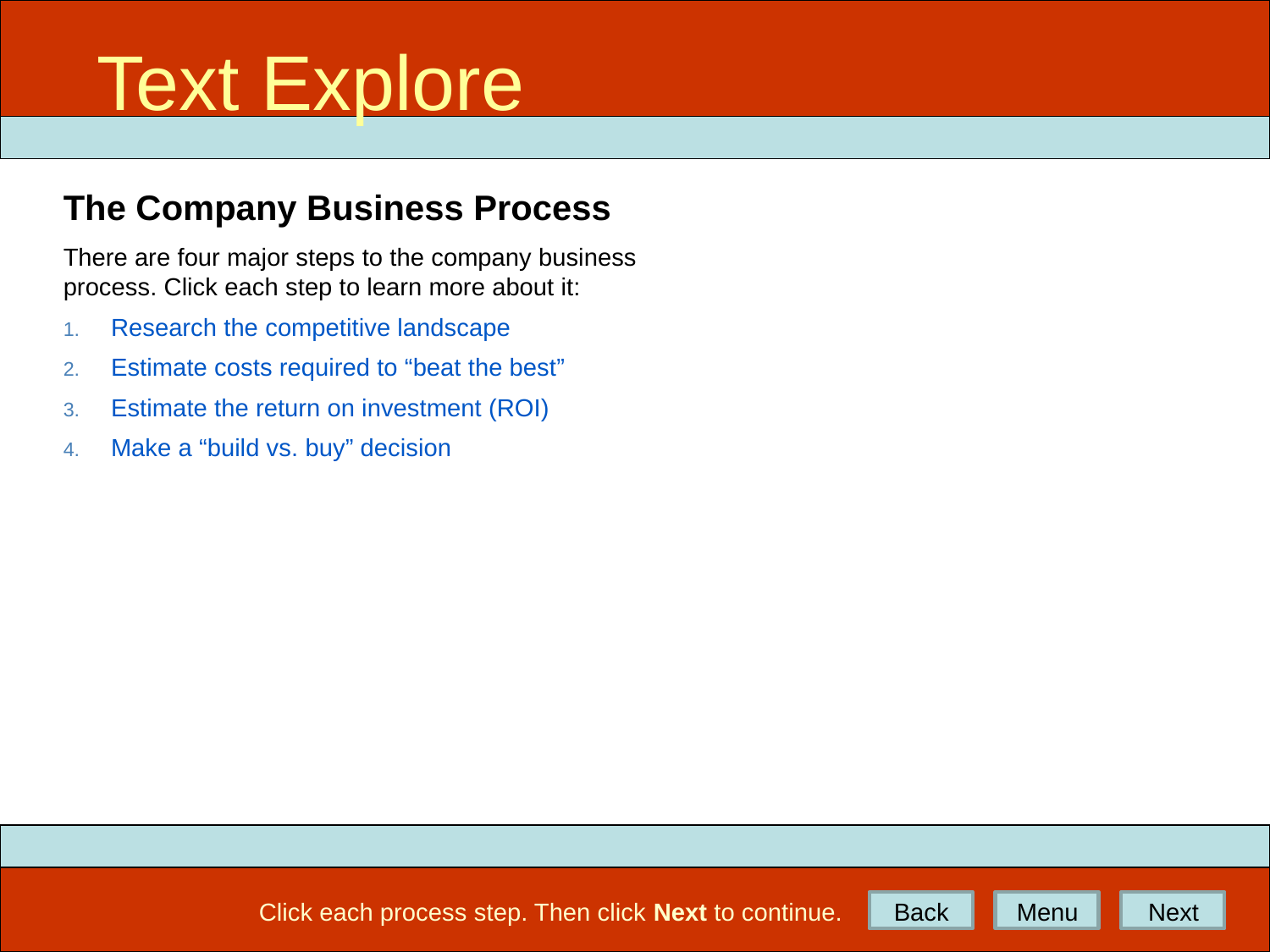

Text Explore
# Text Explore

The Company Business Process
There are four major steps to the company business process. Click each step to learn more about it:
Research the competitive landscape
Estimate costs required to “beat the best”
Estimate the return on investment (ROI)
Make a “build vs. buy” decision

Click each process step. Then click Next to continue.

Back

Menu

Next